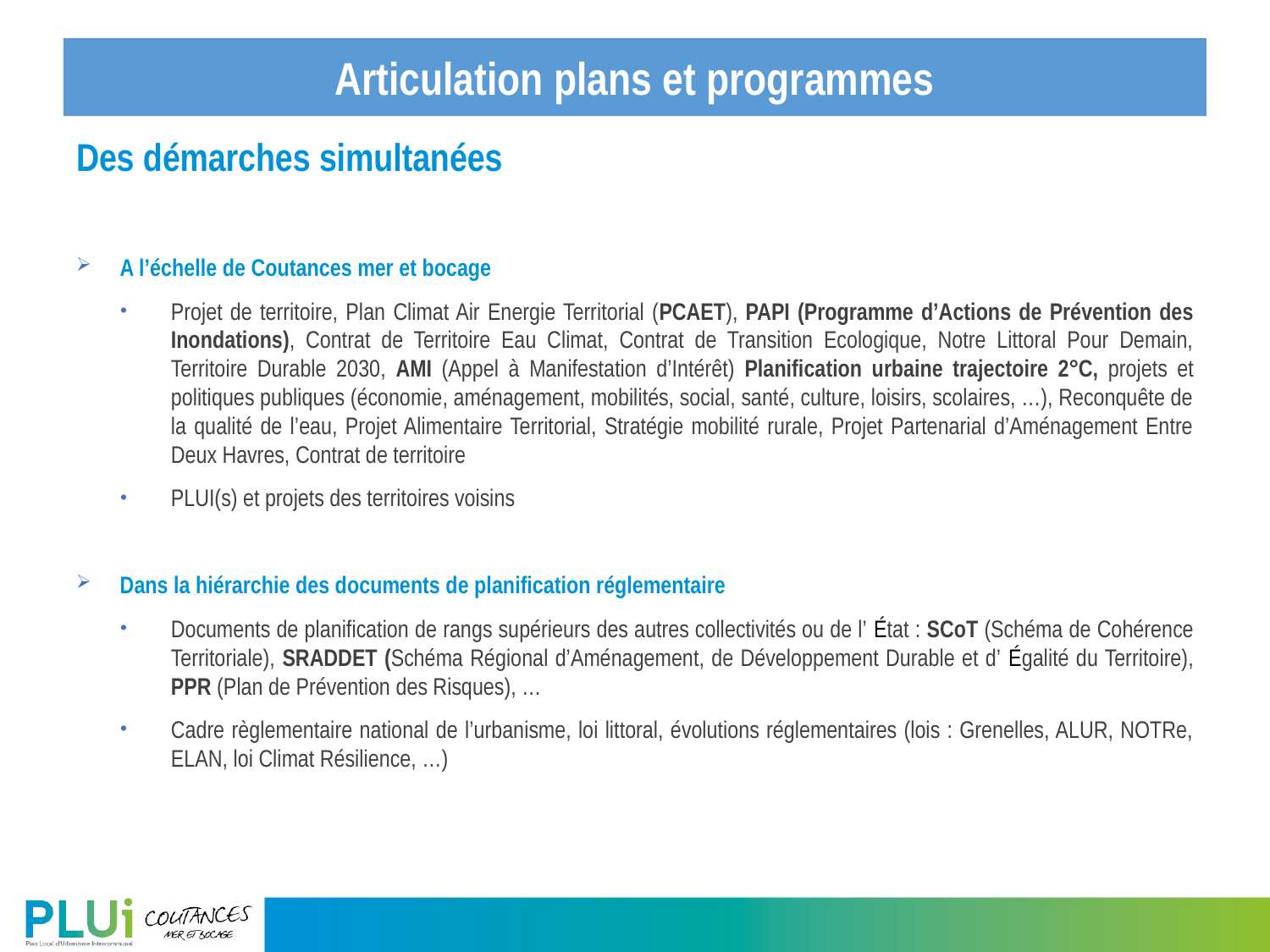

Articulation plans et programmes
Des démarches simultanées
A l’échelle de Coutances mer et bocage
Projet de territoire, Plan Climat Air Energie Territorial (PCAET), PAPI (Programme d’Actions de Prévention des Inondations), Contrat de Territoire Eau Climat, Contrat de Transition Ecologique, Notre Littoral Pour Demain, Territoire Durable 2030, AMI (Appel à Manifestation d’Intérêt) Planification urbaine trajectoire 2°C, projets et politiques publiques (économie, aménagement, mobilités, social, santé, culture, loisirs, scolaires, …), Reconquête de la qualité de l’eau, Projet Alimentaire Territorial, Stratégie mobilité rurale, Projet Partenarial d’Aménagement Entre Deux Havres, Contrat de territoire
PLUI(s) et projets des territoires voisins

Dans la hiérarchie des documents de planification réglementaire
Documents de planification de rangs supérieurs des autres collectivités ou de l’ état : SCoT (Schéma de Cohérence Territoriale), SRADDET (Schéma Régional d’Aménagement, de Développement Durable et d’ égalité du Territoire), PPR (Plan de Prévention des Risques), …
Cadre règlementaire national de l’urbanisme, loi littoral, évolutions réglementaires (lois : Grenelles, ALUR, NOTRe, ELAN, loi Climat Résilience, …)
8